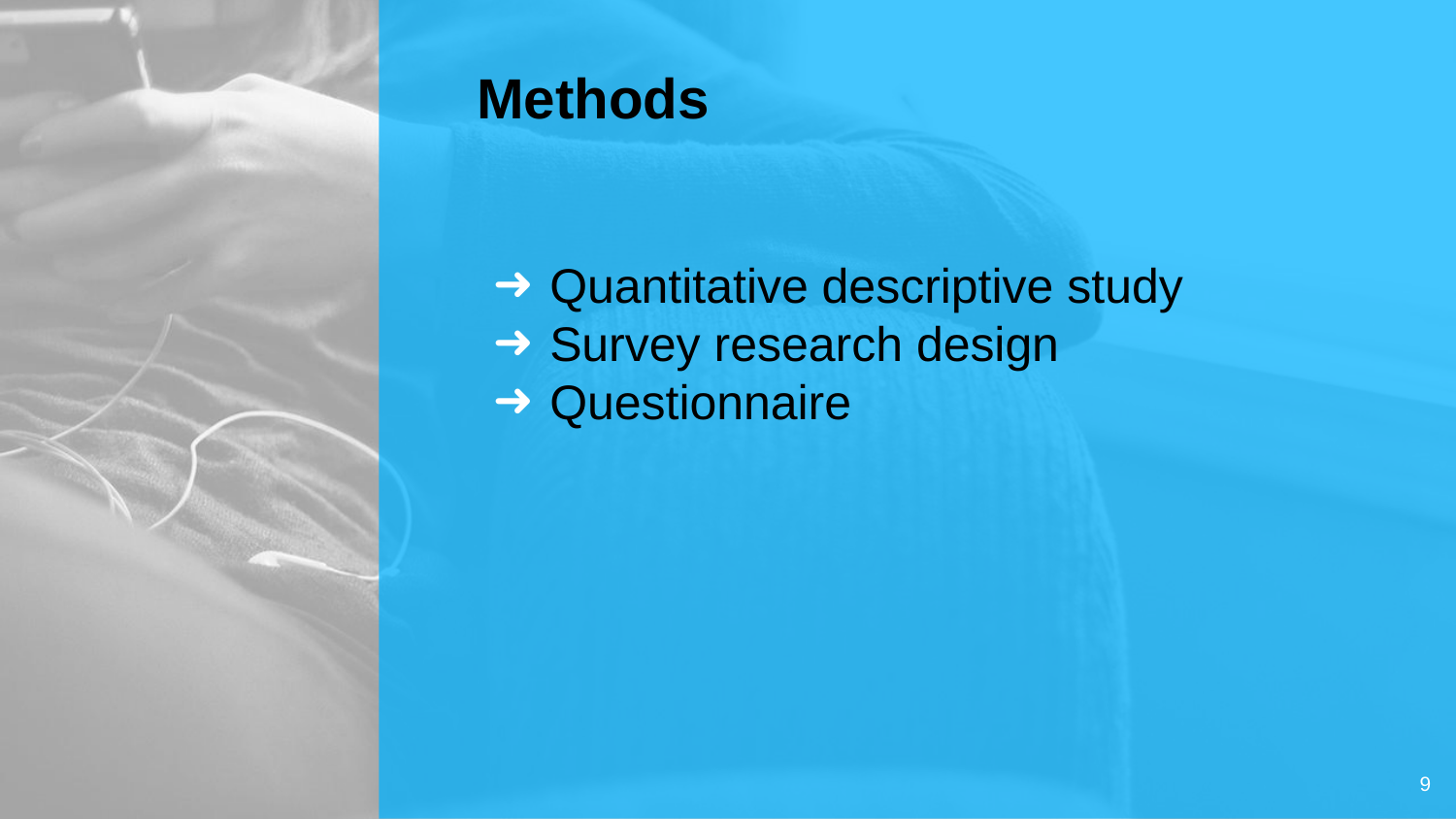

# Methods
Quantitative descriptive study
Survey research design
Questionnaire
9